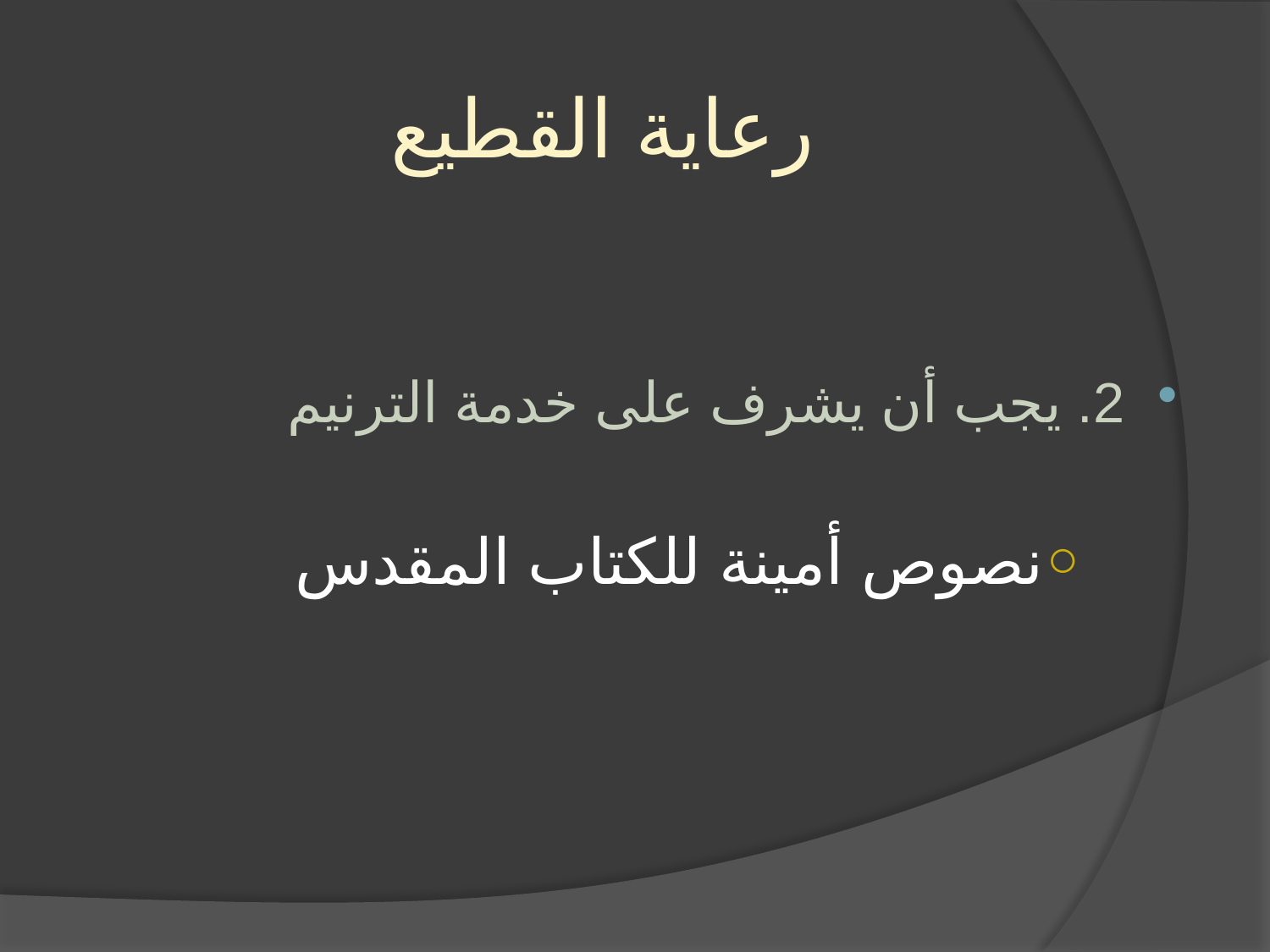

# رعاية القطيع
2. يجب أن يشرف على خدمة الترنيم

نصوص أمينة للكتاب المقدس